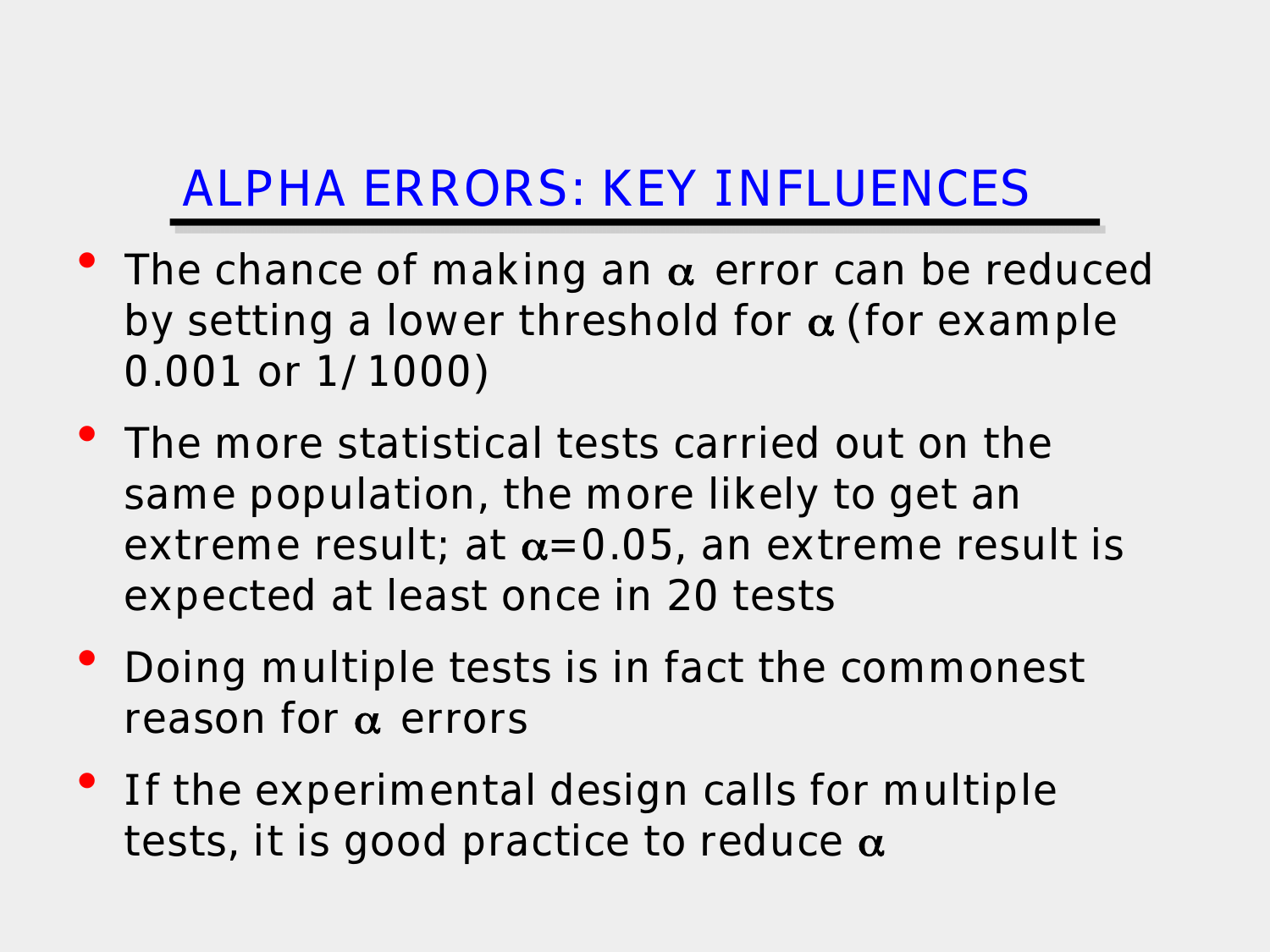

# ALPHA ERRORS: KEY INFLUENCES
The chance of making an α error can be reduced by setting a lower threshold for α (for example 0.001 or 1/1000)
The more statistical tests carried out on the same population, the more likely to get an extreme result; at α=0.05, an extreme result is expected at least once in 20 tests
Doing multiple tests is in fact the commonest reason for α errors
If the experimental design calls for multiple tests, it is good practice to reduce α